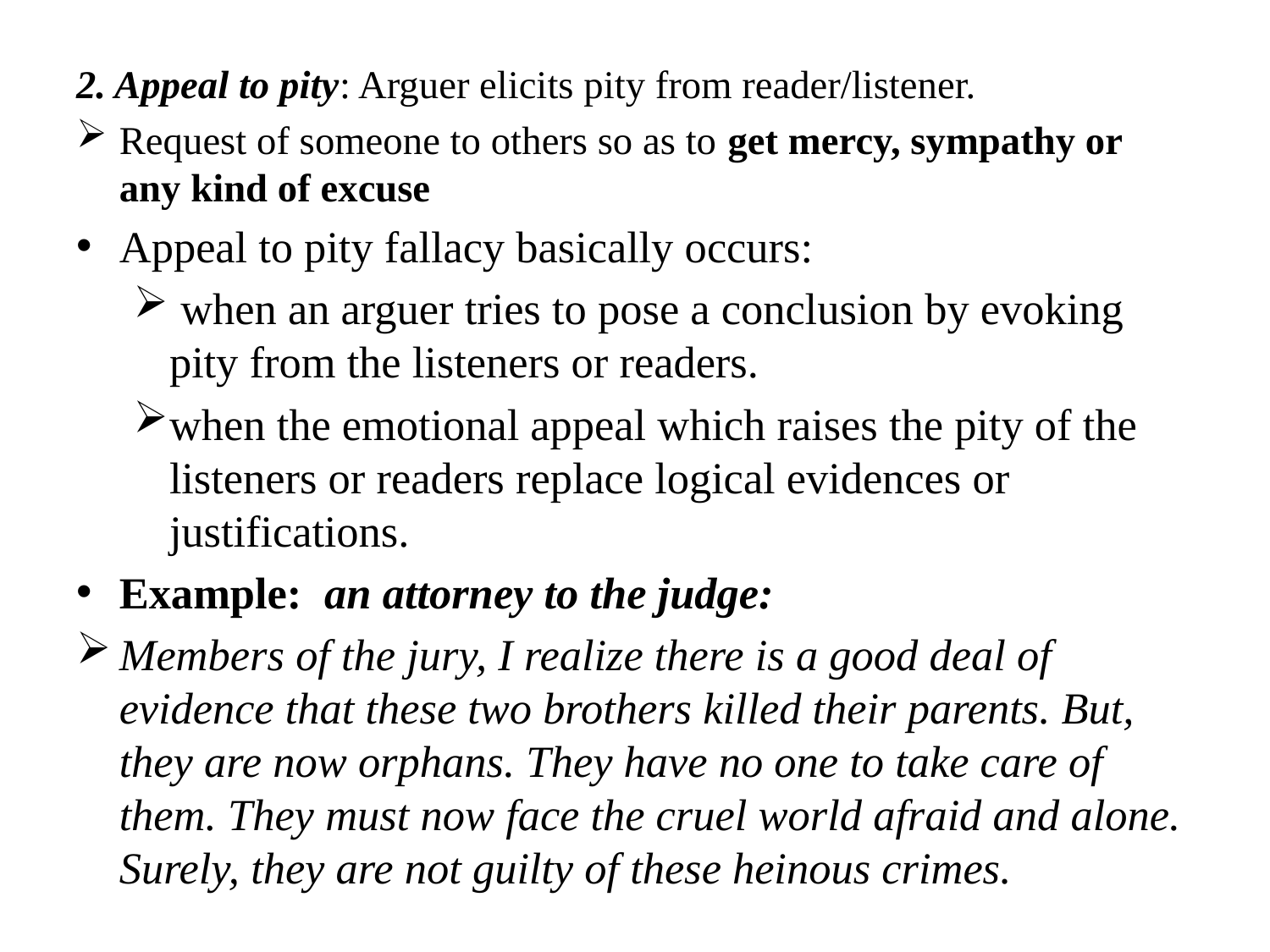

2. Appeal to pity: Arguer elicits pity from reader/listener.
Request of someone to others so as to get mercy, sympathy or any kind of excuse
Appeal to pity fallacy basically occurs:
 when an arguer tries to pose a conclusion by evoking pity from the listeners or readers.
when the emotional appeal which raises the pity of the listeners or readers replace logical evidences or justifications.
Example:  an attorney to the judge:
Members of the jury, I realize there is a good deal of evidence that these two brothers killed their parents. But, they are now orphans. They have no one to take care of them. They must now face the cruel world afraid and alone. Surely, they are not guilty of these heinous crimes.